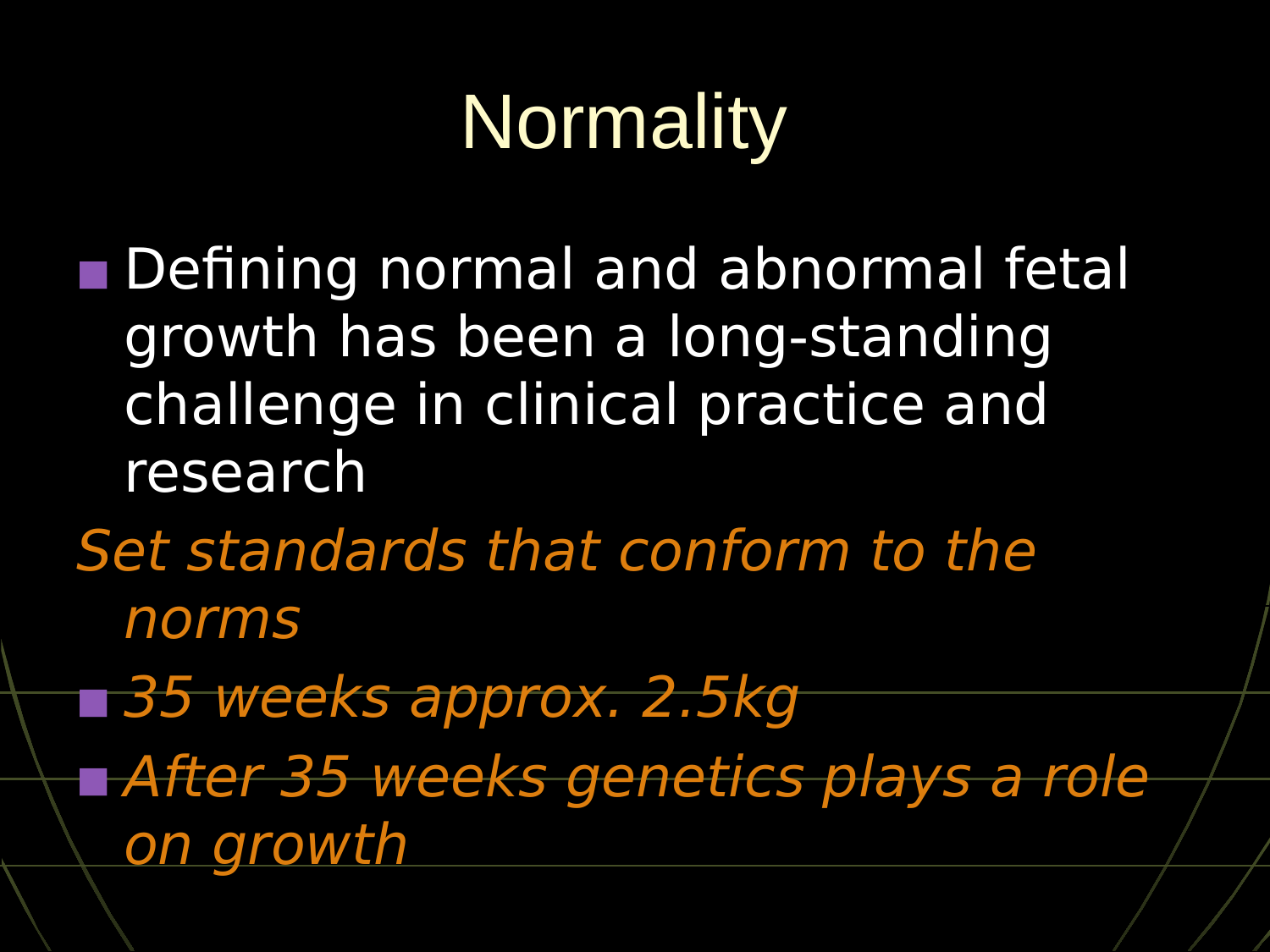

# Normality
Defining normal and abnormal fetal growth has been a long-standing challenge in clinical practice and research
Set standards that conform to the norms
35 weeks approx. 2.5kg
After 35 weeks genetics plays a role on growth